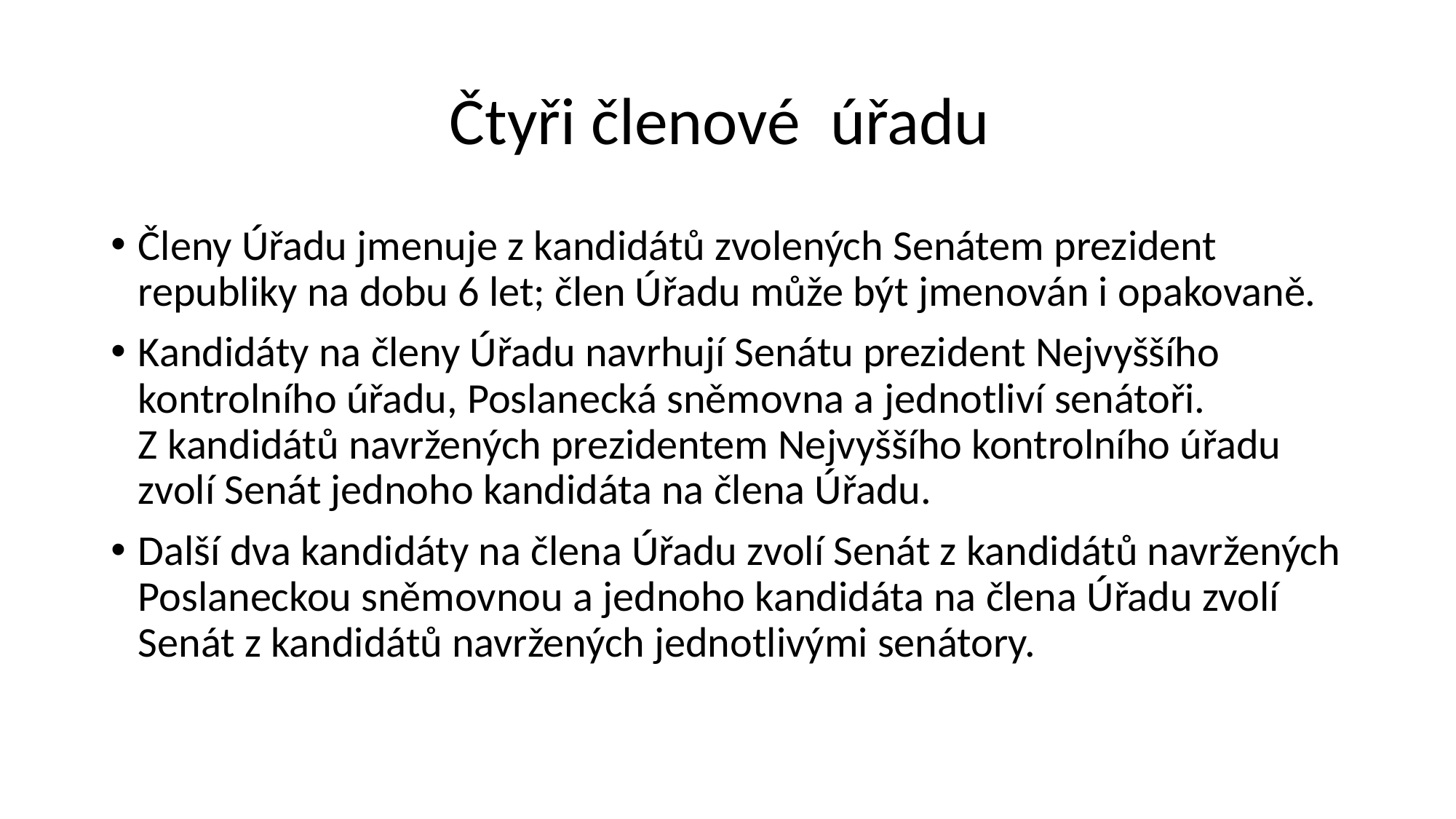

# Čtyři členové  úřadu
Členy Úřadu jmenuje z kandidátů zvolených Senátem prezident republiky na dobu 6 let; člen Úřadu může být jmenován i opakovaně.
Kandidáty na členy Úřadu navrhují Senátu prezident Nejvyššího kontrolního úřadu, Poslanecká sněmovna a jednotliví senátoři. Z kandidátů navržených prezidentem Nejvyššího kontrolního úřadu zvolí Senát jednoho kandidáta na člena Úřadu.
Další dva kandidáty na člena Úřadu zvolí Senát z kandidátů navržených Poslaneckou sněmovnou a jednoho kandidáta na člena Úřadu zvolí Senát z kandidátů navržených jednotlivými senátory.